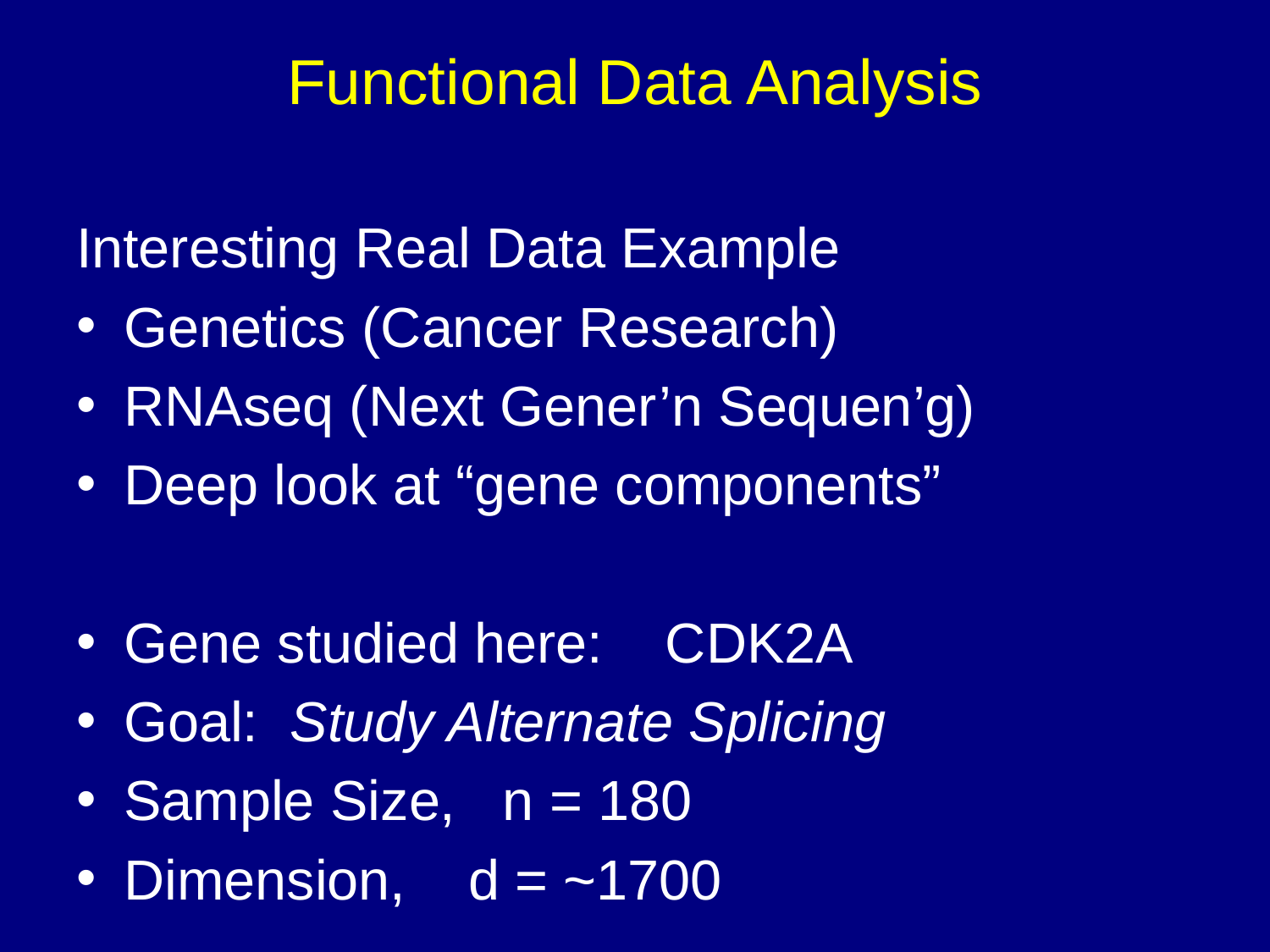

# Functional Data Analysis
Interesting Real Data Example
Genetics (Cancer Research)
RNAseq (Next Gener’n Sequen’g)
Deep look at “gene components”

Gene studied here:    CDK2A
Goal:  Study Alternate Splicing
Sample Size,   n = 180
Dimension,    d = ~1700